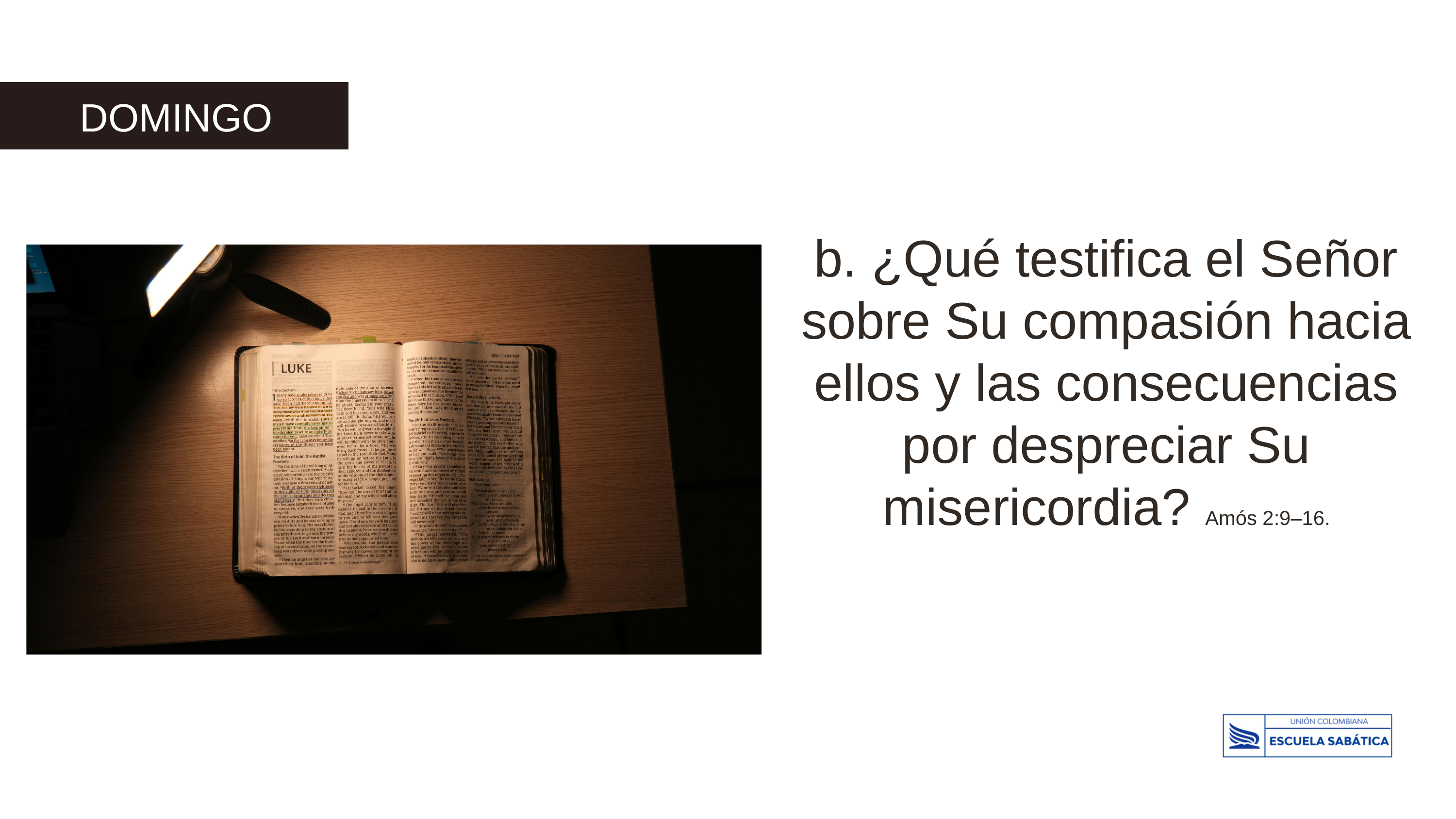

DOMINGO
b. ¿Qué testifica el Señor sobre Su compasión hacia ellos y las consecuencias por despreciar Su misericordia? Amós 2:9–16.